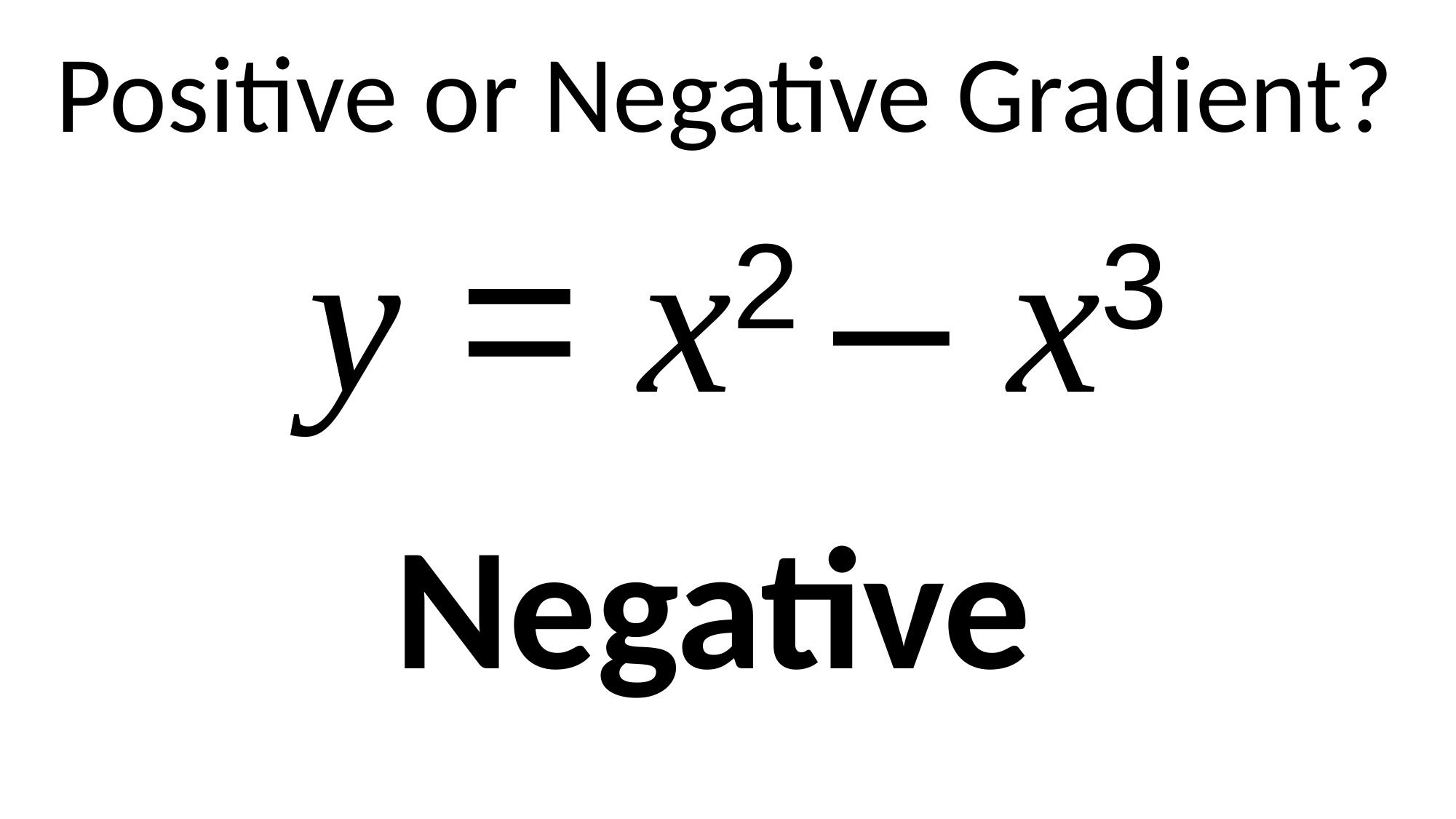

Positive or Negative Gradient?
y = x2 – x3
Negative